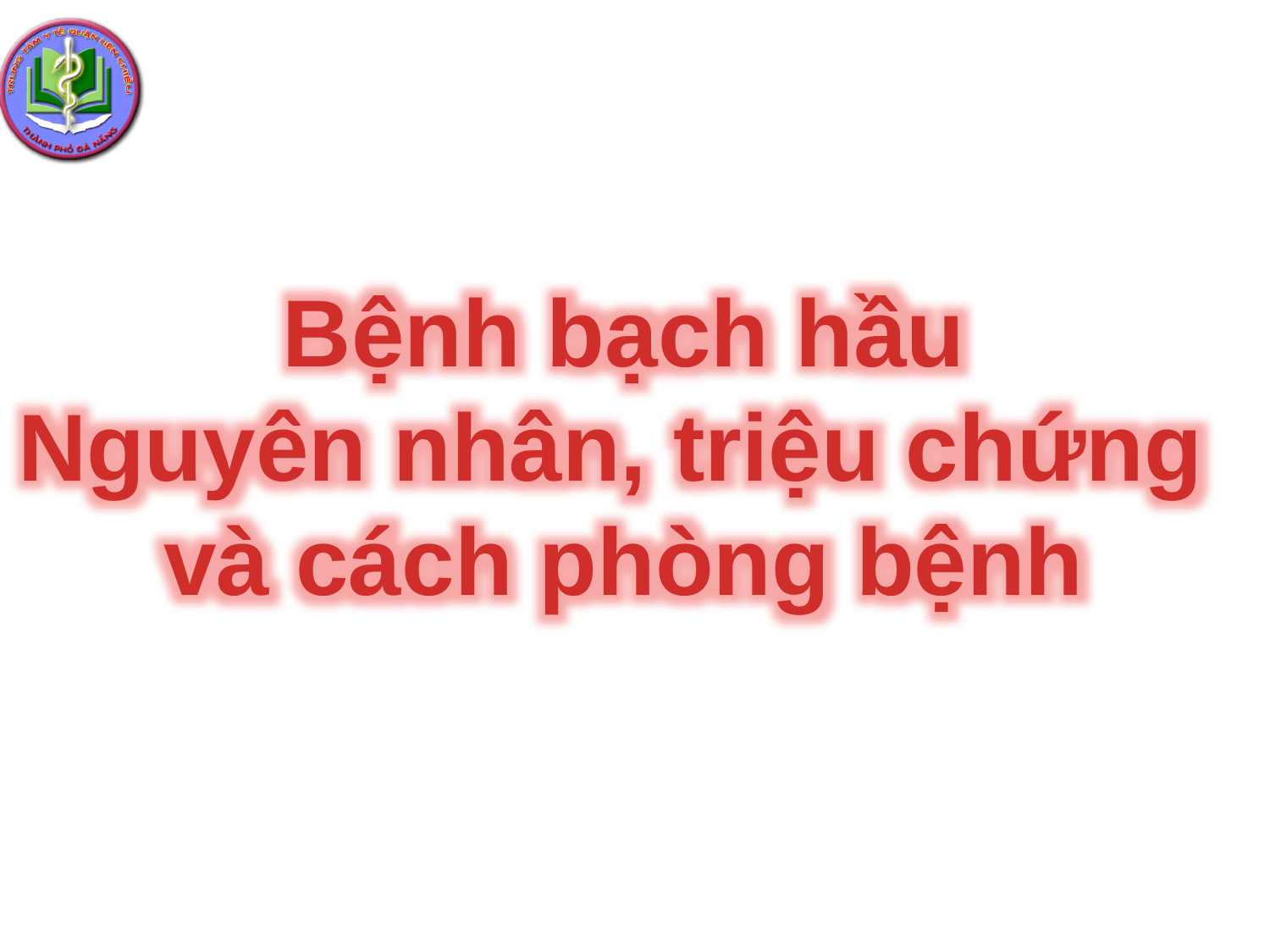

Bệnh bạch hầu
Nguyên nhân, triệu chứng
và cách phòng bệnh